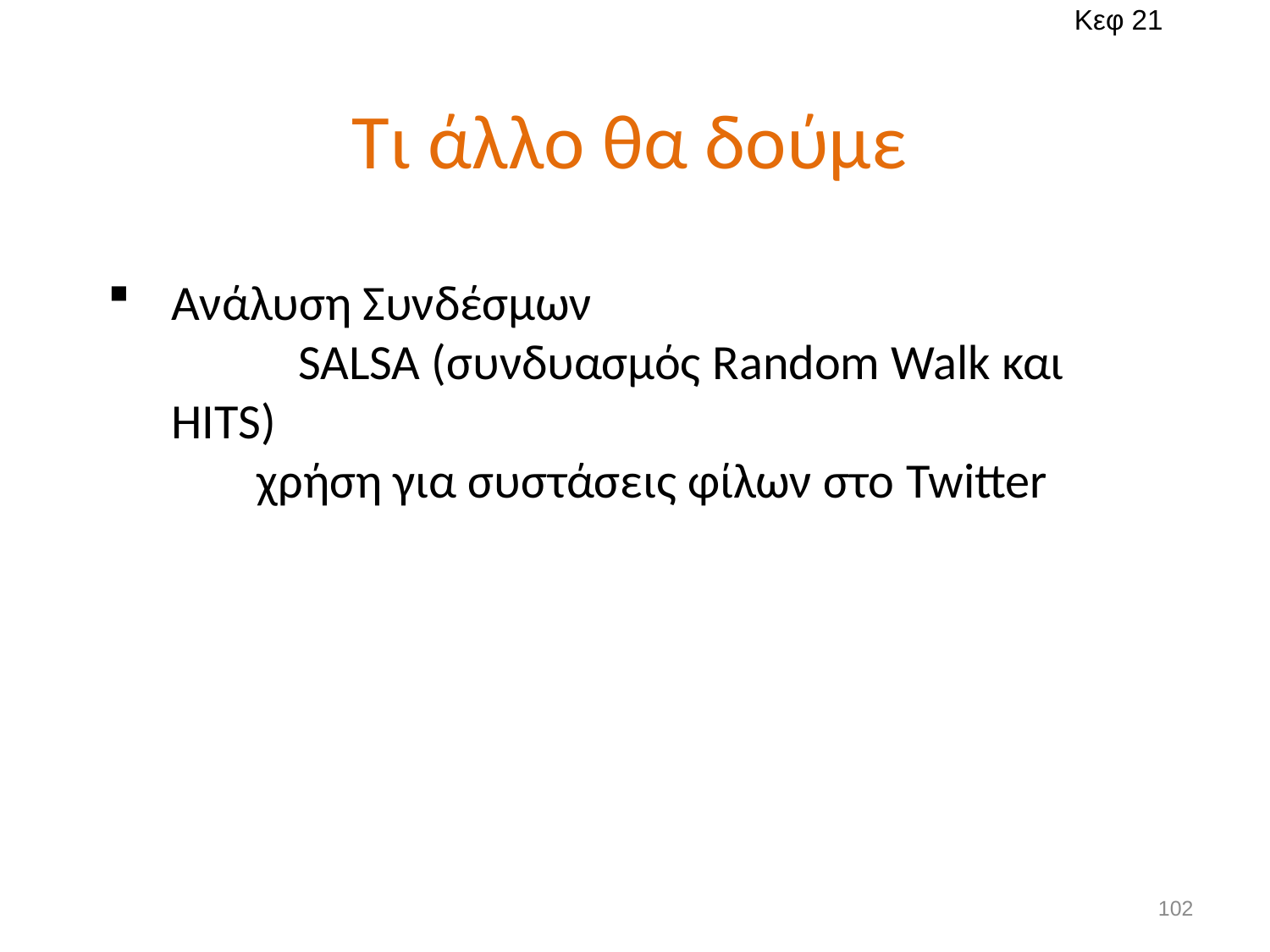

Κεφ 21
# Τι άλλο θα δούμε
Ανάλυση Συνδέσμων
	SALSA (συνδυασμός Random Walk και HITS)
  χρήση για συστάσεις φίλων στο Twitter

102